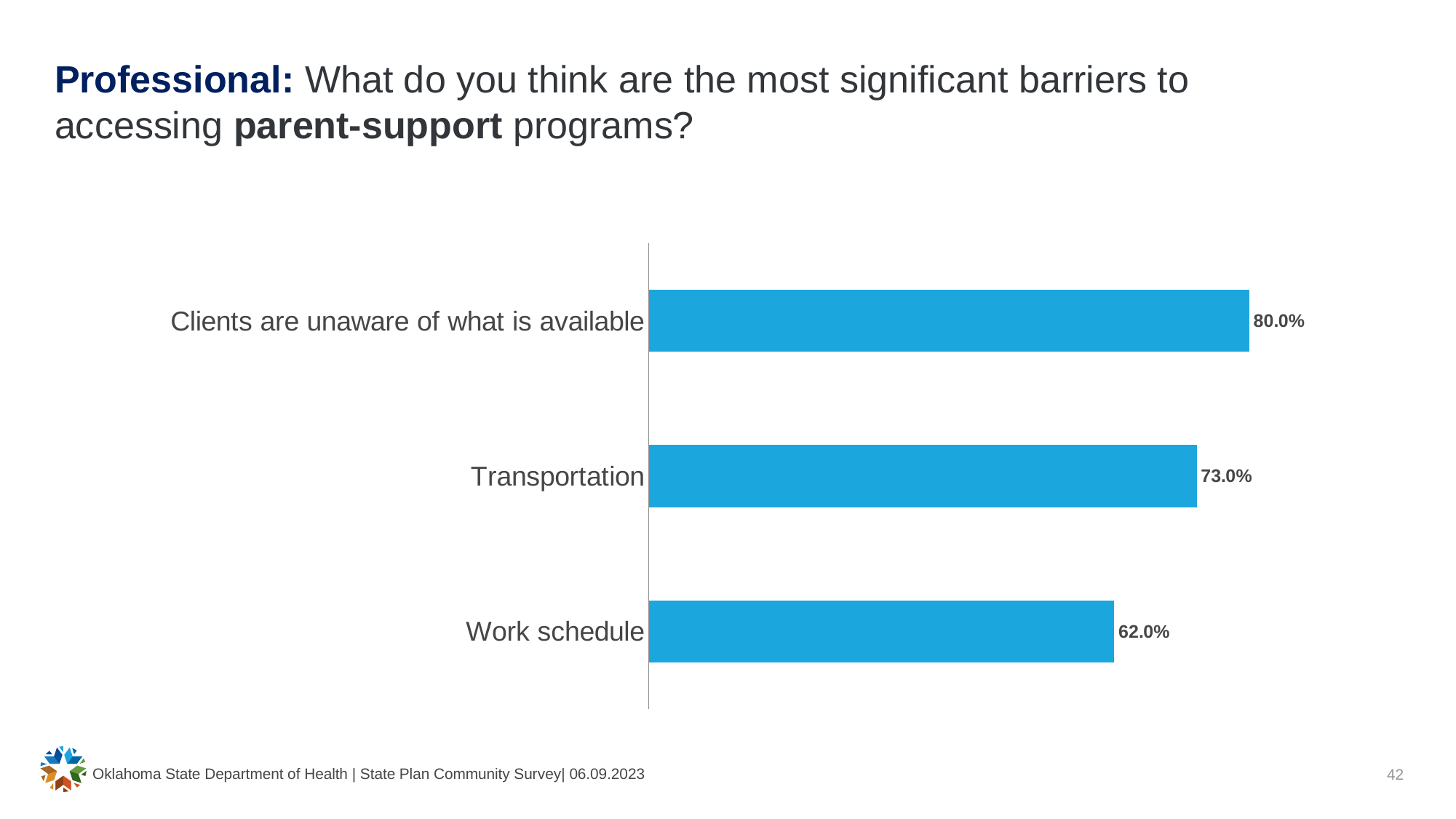

# Professional: What do you think are the most significant barriers to accessing parent-support programs?

### Chart

| Category | Percentage of Responses |
|---|---|
| Work schedule | 0.62 |
| Transportation | 0.73 |
| Clients are unaware of what is available | 0.8 |
Oklahoma State Department of Health | State Plan Community Survey| 06.09.2023
42